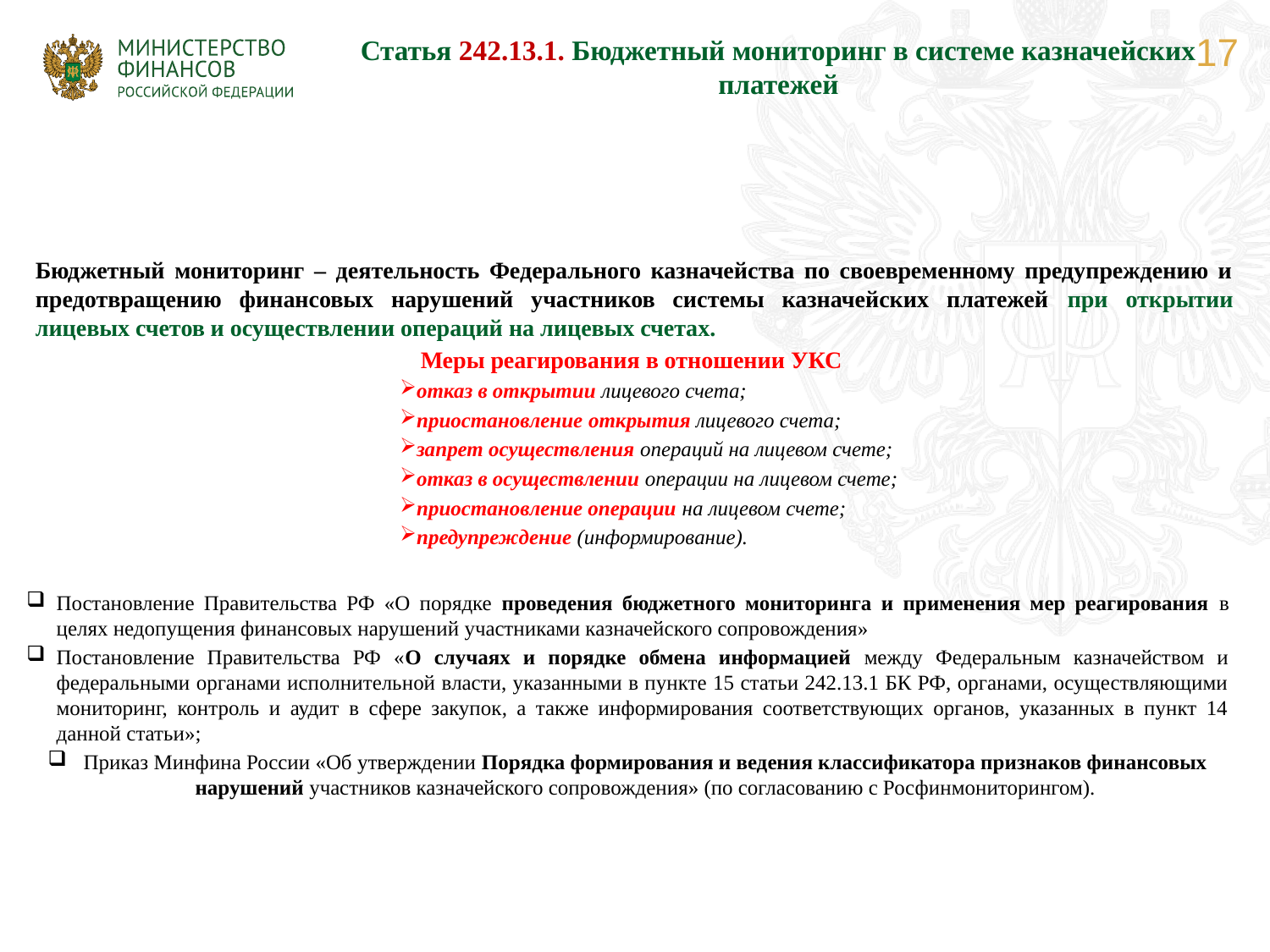

Статья 242.13.1. Бюджетный мониторинг в системе казначейских платежей

Бюджетный мониторинг – деятельность Федерального казначейства по своевременному предупреждению и предотвращению финансовых нарушений участников системы казначейских платежей при открытии лицевых счетов и осуществлении операций на лицевых счетах.
Меры реагирования в отношении УКС
отказ в открытии лицевого счета;
приостановление открытия лицевого счета;
запрет осуществления операций на лицевом счете;
отказ в осуществлении операции на лицевом счете;
приостановление операции на лицевом счете;
предупреждение (информирование).

Постановление Правительства РФ «О порядке проведения бюджетного мониторинга и применения мер реагирования в целях недопущения финансовых нарушений участниками казначейского сопровождения»
Постановление Правительства РФ «О случаях и порядке обмена информацией между Федеральным казначейством и федеральными органами исполнительной власти, указанными в пункте 15 статьи 242.13.1 БК РФ, органами, осуществляющими мониторинг, контроль и аудит в сфере закупок, а также информирования соответствующих органов, указанных в пункт 14 данной статьи»;
Приказ Минфина России «Об утверждении Порядка формирования и ведения классификатора признаков финансовых нарушений участников казначейского сопровождения» (по согласованию с Росфинмониторингом).